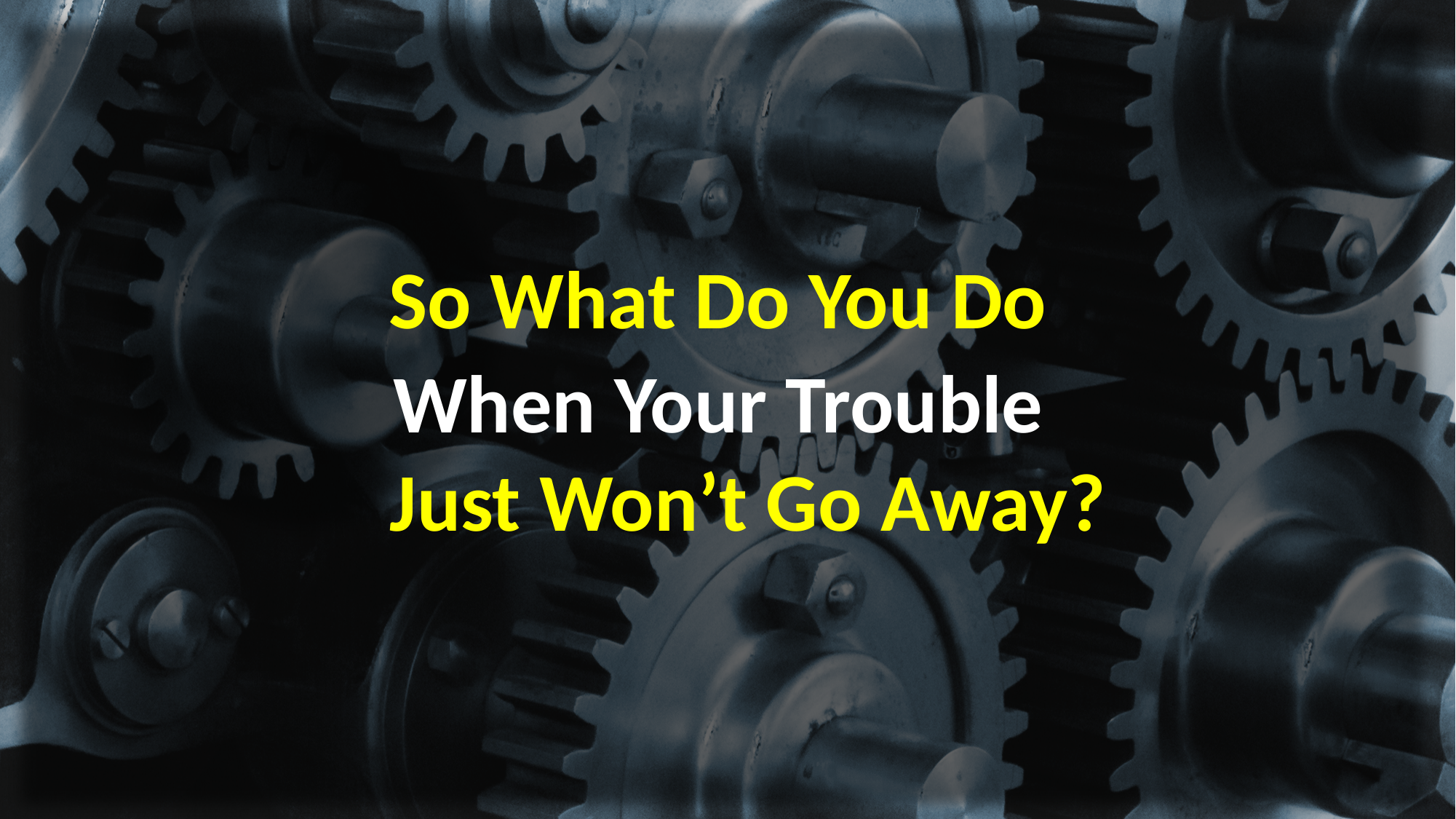

# So What Do You Do
When Your Trouble
Just Won’t Go Away?